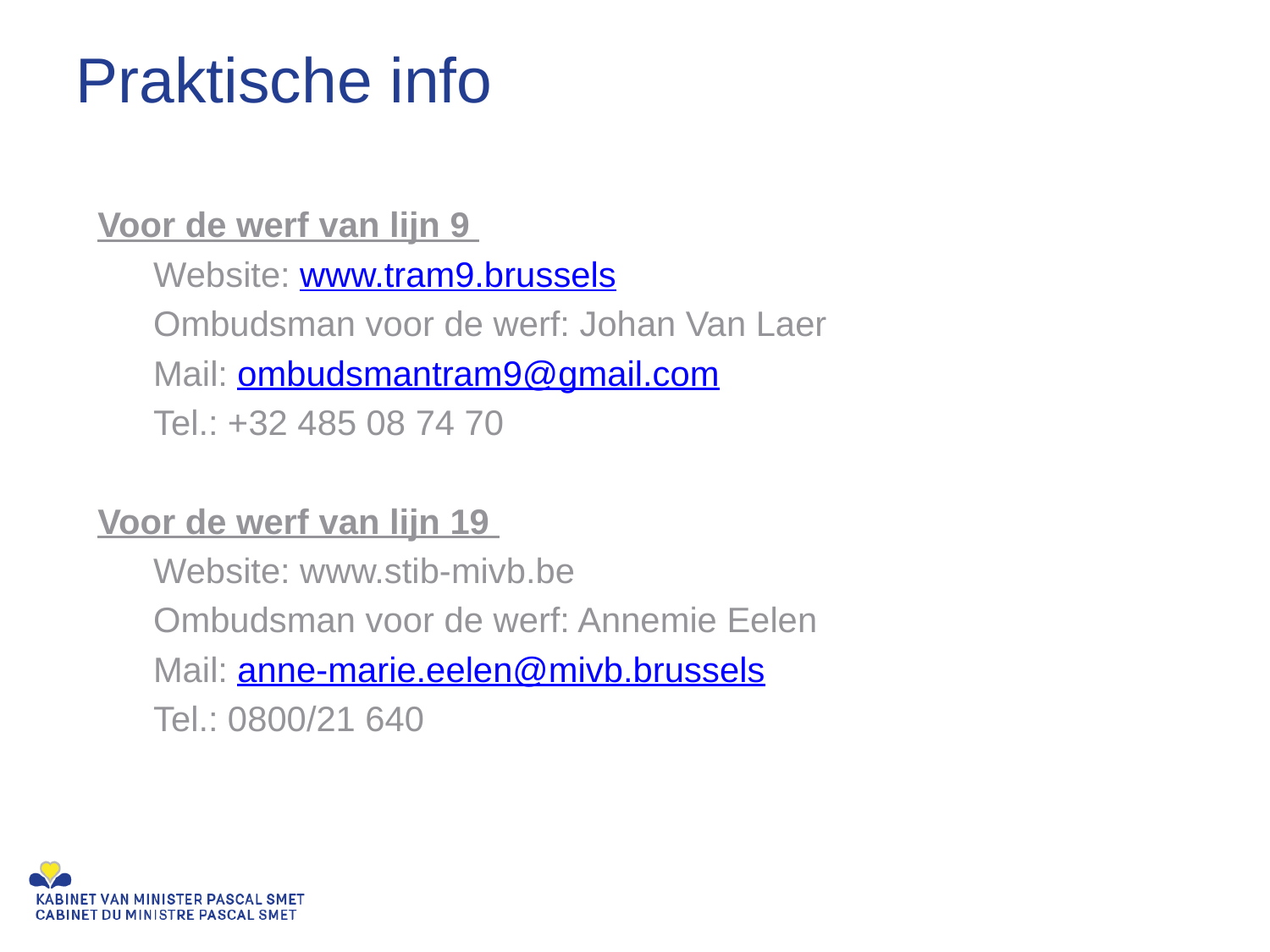

Praktische info
Voor de werf van lijn 9
Website: www.tram9.brussels
Ombudsman voor de werf: Johan Van Laer
Mail: ombudsmantram9@gmail.com
Tel.: +32 485 08 74 70

Voor de werf van lijn 19
Website: www.stib-mivb.be
Ombudsman voor de werf: Annemie Eelen
Mail: anne-marie.eelen@mivb.brussels
Tel.: 0800/21 640